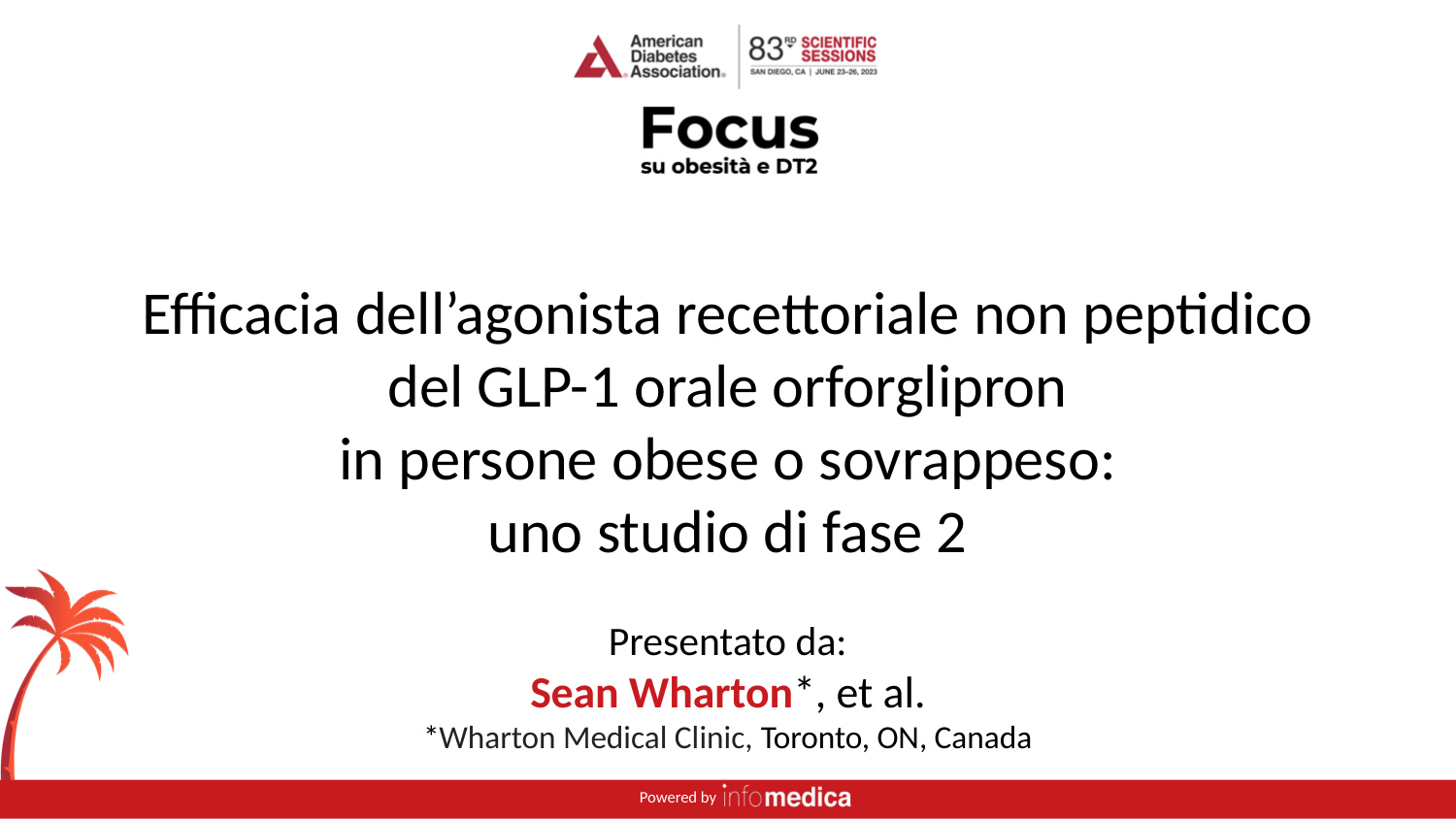

Efficacia dell’agonista recettoriale non peptidico
del GLP-1 orale orforglipron
in persone obese o sovrappeso:
uno studio di fase 2
Presentato da:
Sean Wharton*, et al.
*Wharton Medical Clinic, Toronto, ON, Canada